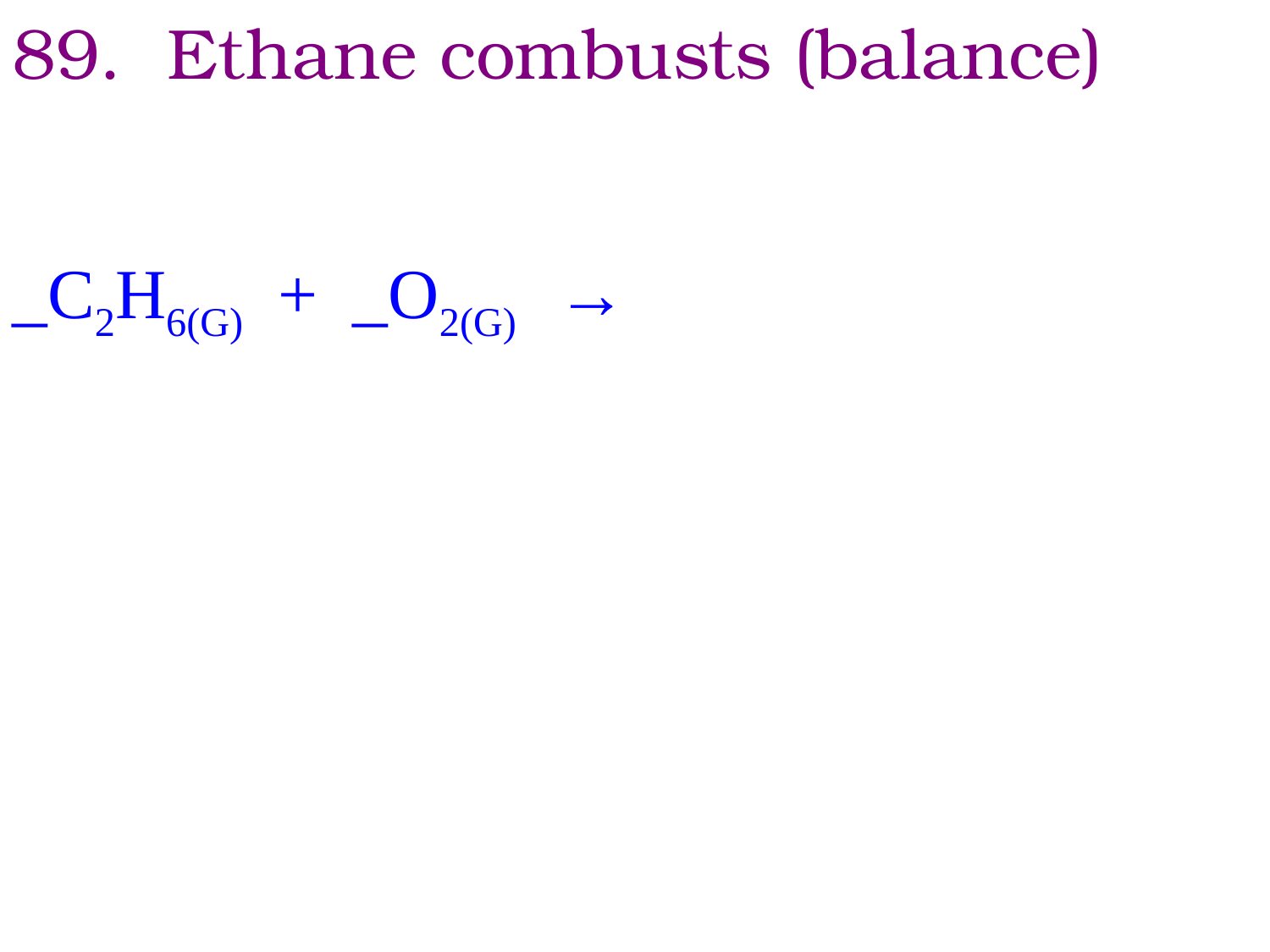

89.  Ethane combusts (balance)

_C2H6(G)  +  _O2(G)    →